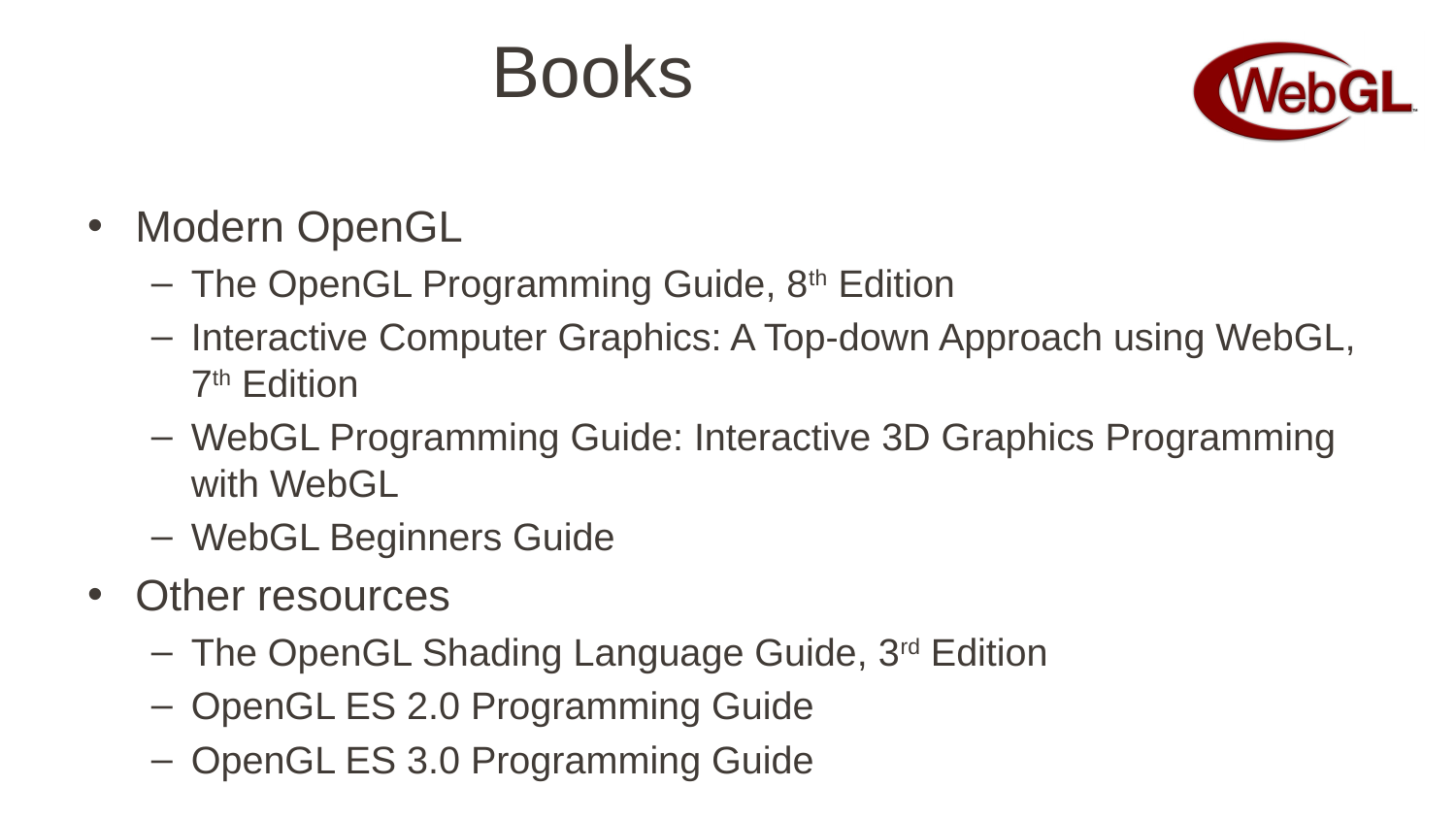

# Books
Modern OpenGL
The OpenGL Programming Guide, 8th Edition
Interactive Computer Graphics: A Top-down Approach using WebGL, 7th Edition
WebGL Programming Guide: Interactive 3D Graphics Programming with WebGL
WebGL Beginners Guide
Other resources
The OpenGL Shading Language Guide, 3rd Edition
OpenGL ES 2.0 Programming Guide
OpenGL ES 3.0 Programming Guide